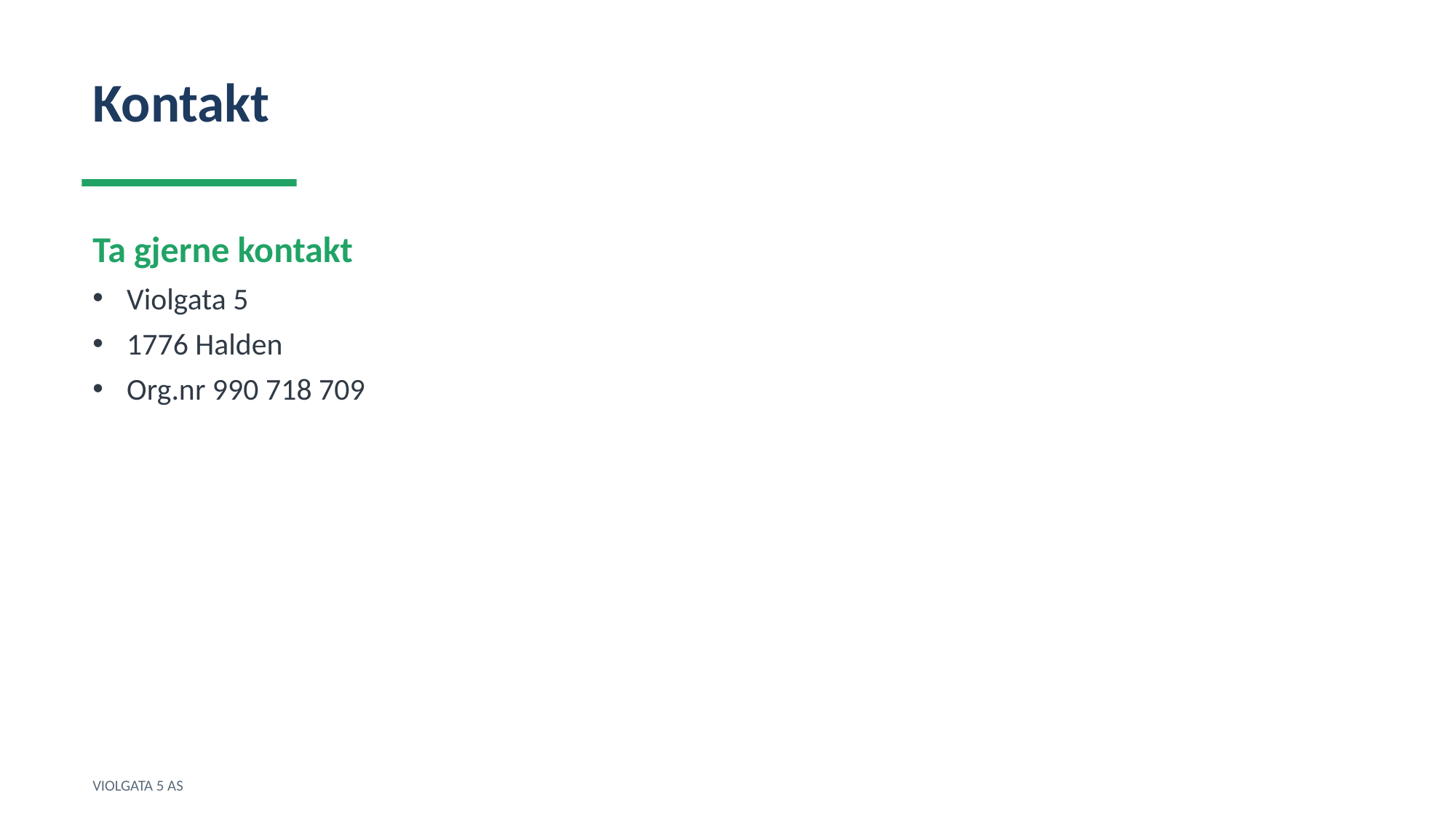

Kontakt

Ta gjerne kontakt
Violgata 5
1776 Halden
Org.nr 990 718 709
VIOLGATA 5 AS